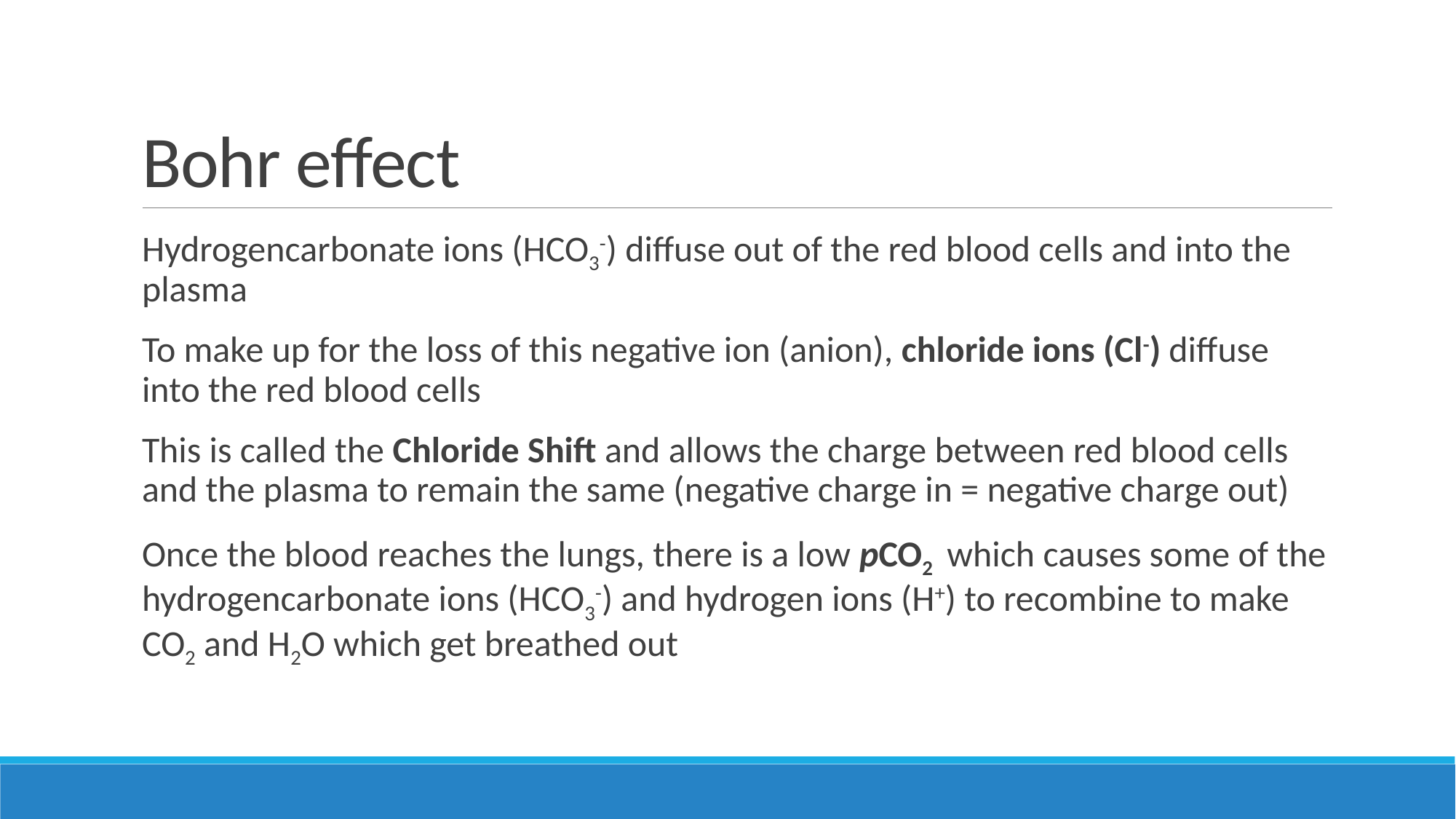

# Bohr effect
Hydrogencarbonate ions (HCO3-) diffuse out of the red blood cells and into the plasma
To make up for the loss of this negative ion (anion), chloride ions (Cl-) diffuse into the red blood cells
This is called the Chloride Shift and allows the charge between red blood cells and the plasma to remain the same (negative charge in = negative charge out)
Once the blood reaches the lungs, there is a low pCO2   which causes some of the hydrogencarbonate ions (HCO3-) and hydrogen ions (H+) to recombine to make CO2 and H2O which get breathed out